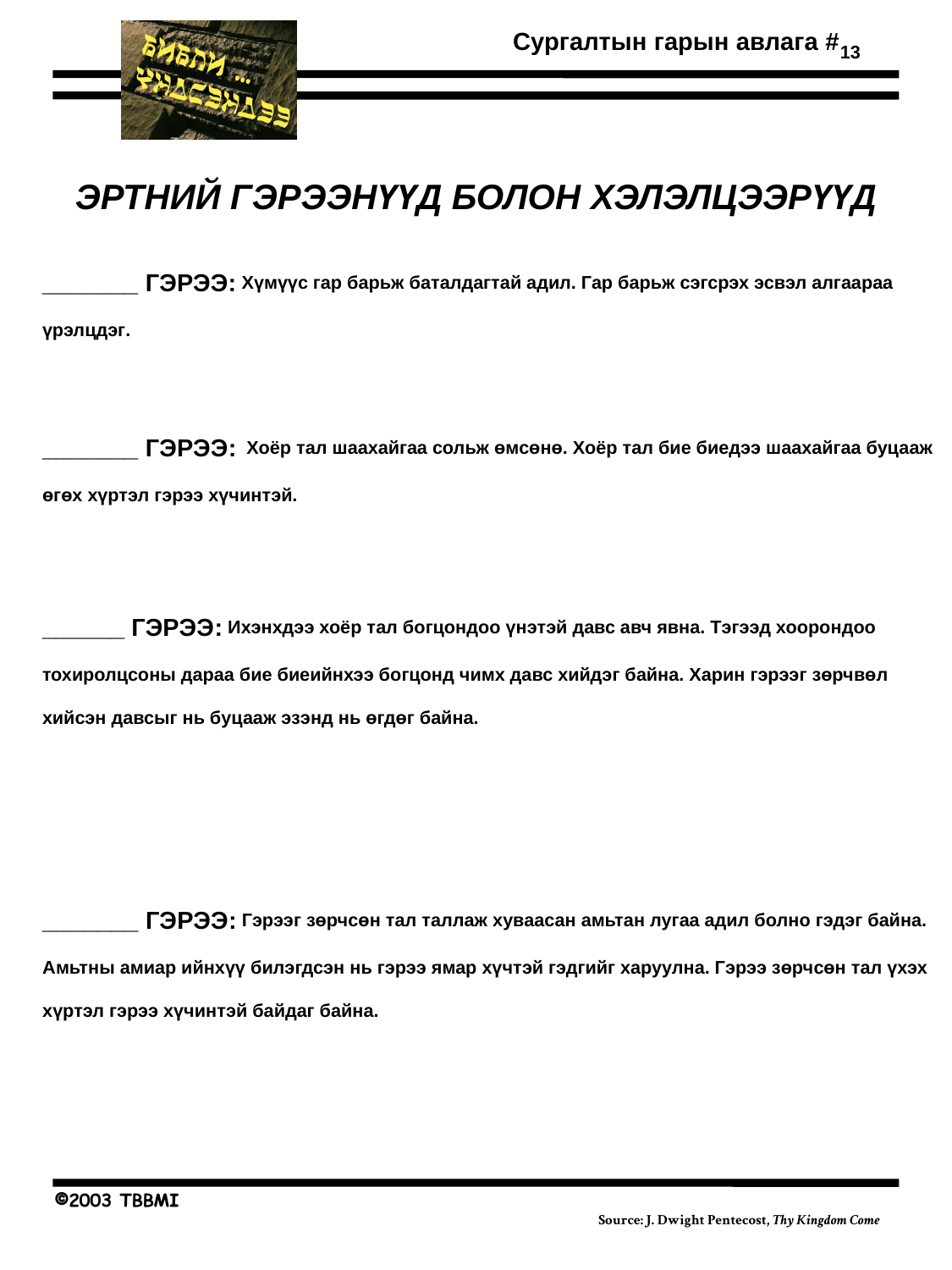

13
ЭРТНИЙ ГЭРЭЭНҮҮД БОЛОН ХЭЛЭЛЦЭЭРҮҮД
_______ ГЭРЭЭ: Хүмүүс гар барьж баталдагтай адил. Гар барьж сэгсрэх эсвэл алгаараа үрэлцдэг.
_______ ГЭРЭЭ:  Хоёр тал шаахайгаа сольж өмсөнө. Хоёр тал бие биедээ шаахайгаа буцааж өгөх хүртэл гэрээ хүчинтэй.
______ ГЭРЭЭ: Ихэнхдээ хоёр тал богцондоо үнэтэй давс авч явна. Тэгээд хоорондоо тохиролцсоны дараа бие биеийнхээ богцонд чимх давс хийдэг байна. Харин гэрээг зөрчвөл хийсэн давсыг нь буцааж эзэнд нь өгдөг байна.
_______ ГЭРЭЭ: Гэрээг зөрчсөн тал таллаж хуваасан амьтан лугаа адил болно гэдэг байна. Амьтны амиар ийнхүү билэгдсэн нь гэрээ ямар хүчтэй гэдгийг харуулна. Гэрээ зөрчсөн тал үхэх хүртэл гэрээ хүчинтэй байдаг байна.

Source: J. Dwight Pentecost, Thy Kingdom Come